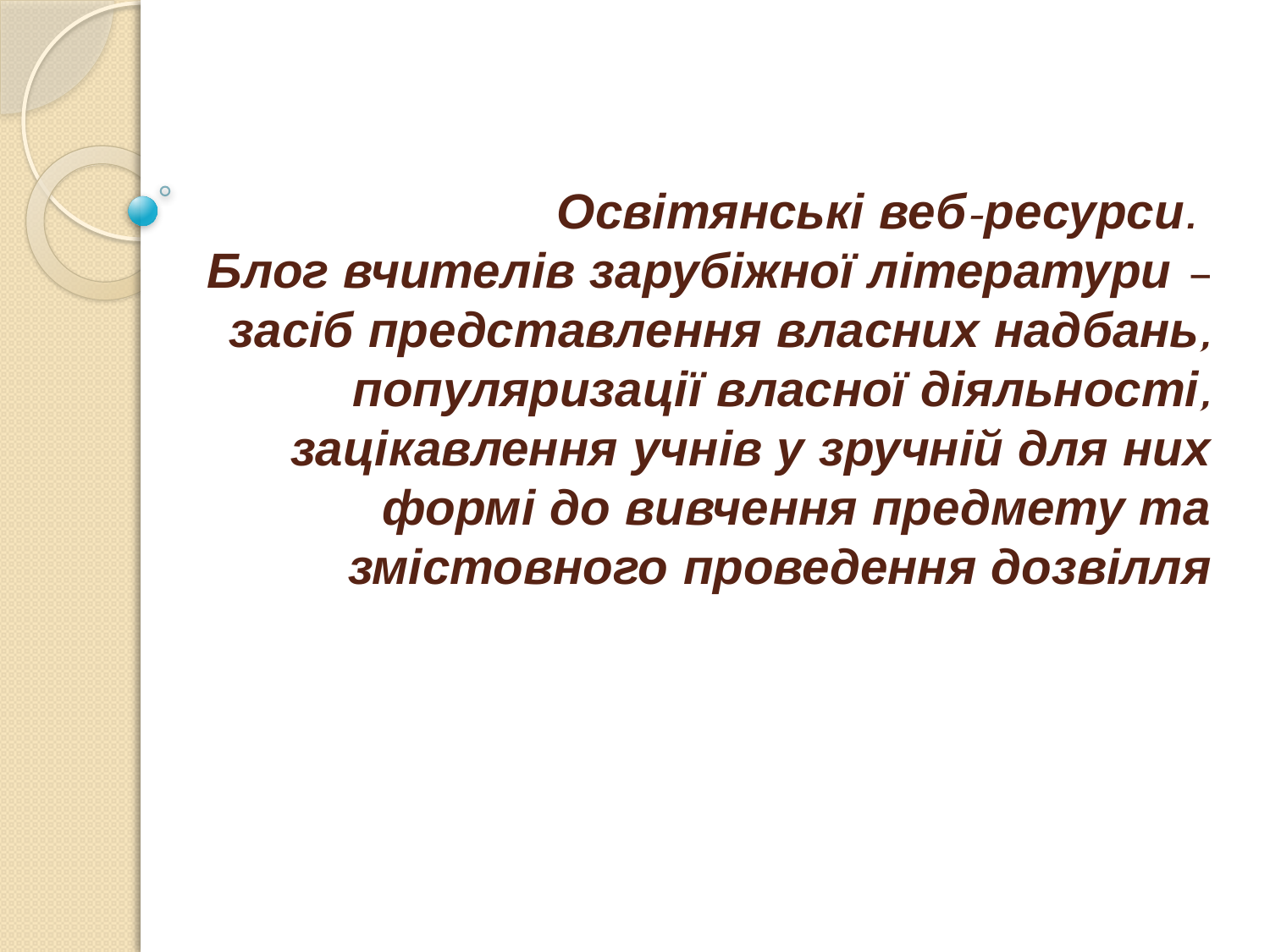

# Освітянські веб-ресурси. Блог вчителів зарубіжної літератури – засіб представлення власних надбань, популяризації власної діяльності, зацікавлення учнів у зручній для них формі до вивчення предмету та змістовного проведення дозвілля